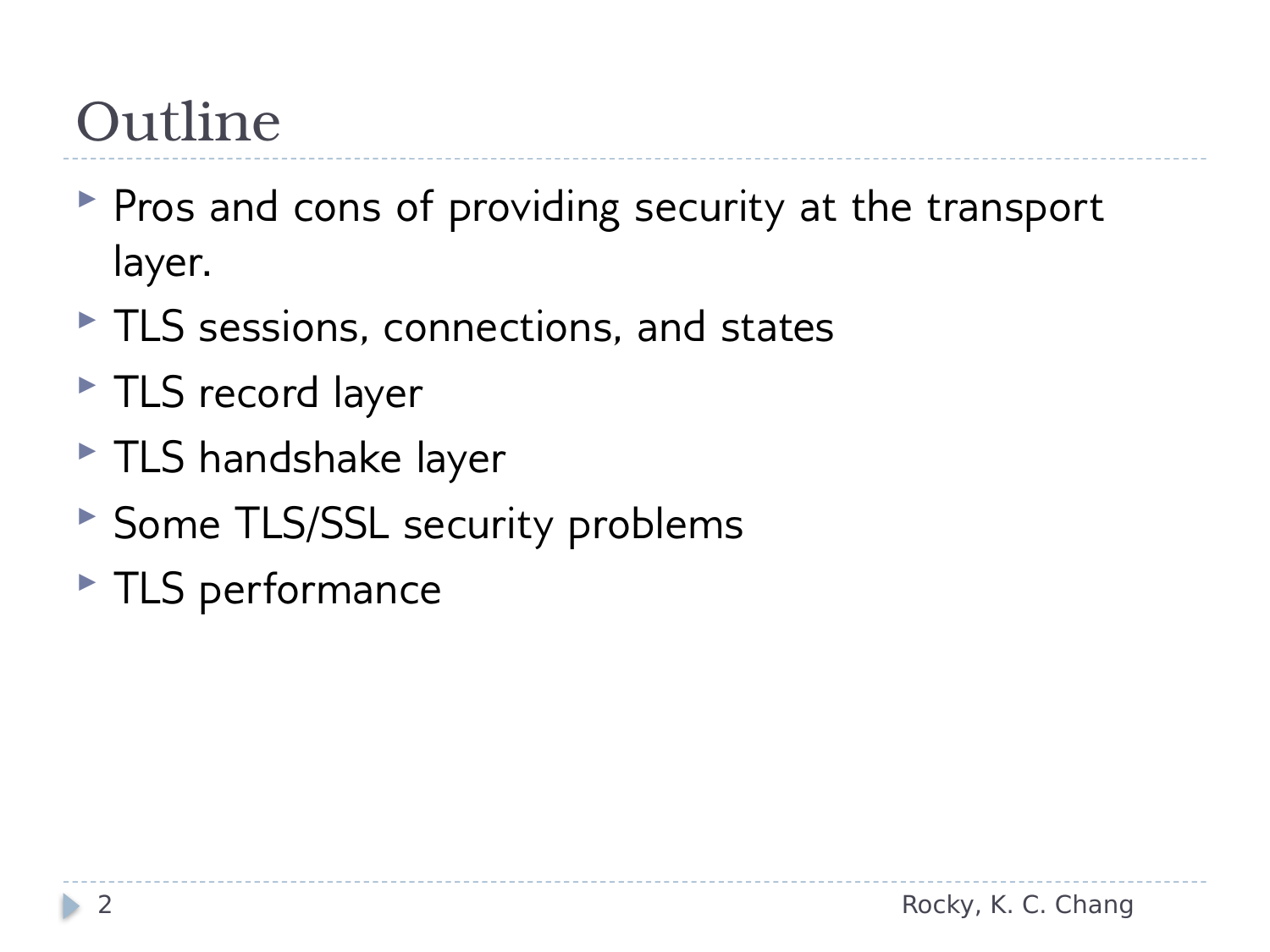

# Outline
Pros and cons of providing security at the transport layer.
TLS sessions, connections, and states
TLS record layer
TLS handshake layer
Some TLS/SSL security problems
TLS performance

2
Rocky, K. C. Chang